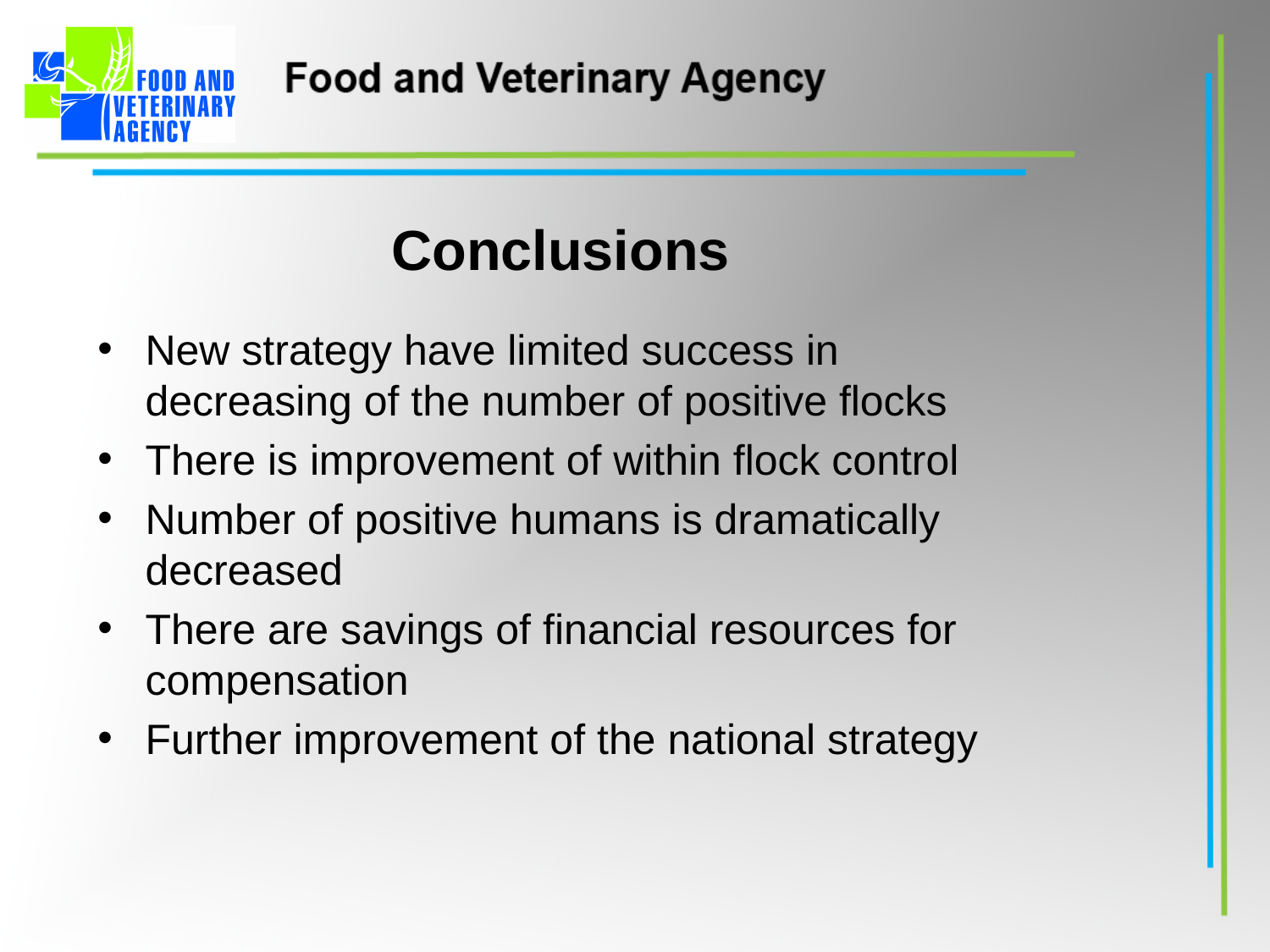

# Conclusions
New strategy have limited success in decreasing of the number of positive flocks
There is improvement of within flock control
Number of positive humans is dramatically decreased
There are savings of financial resources for compensation
Further improvement of the national strategy